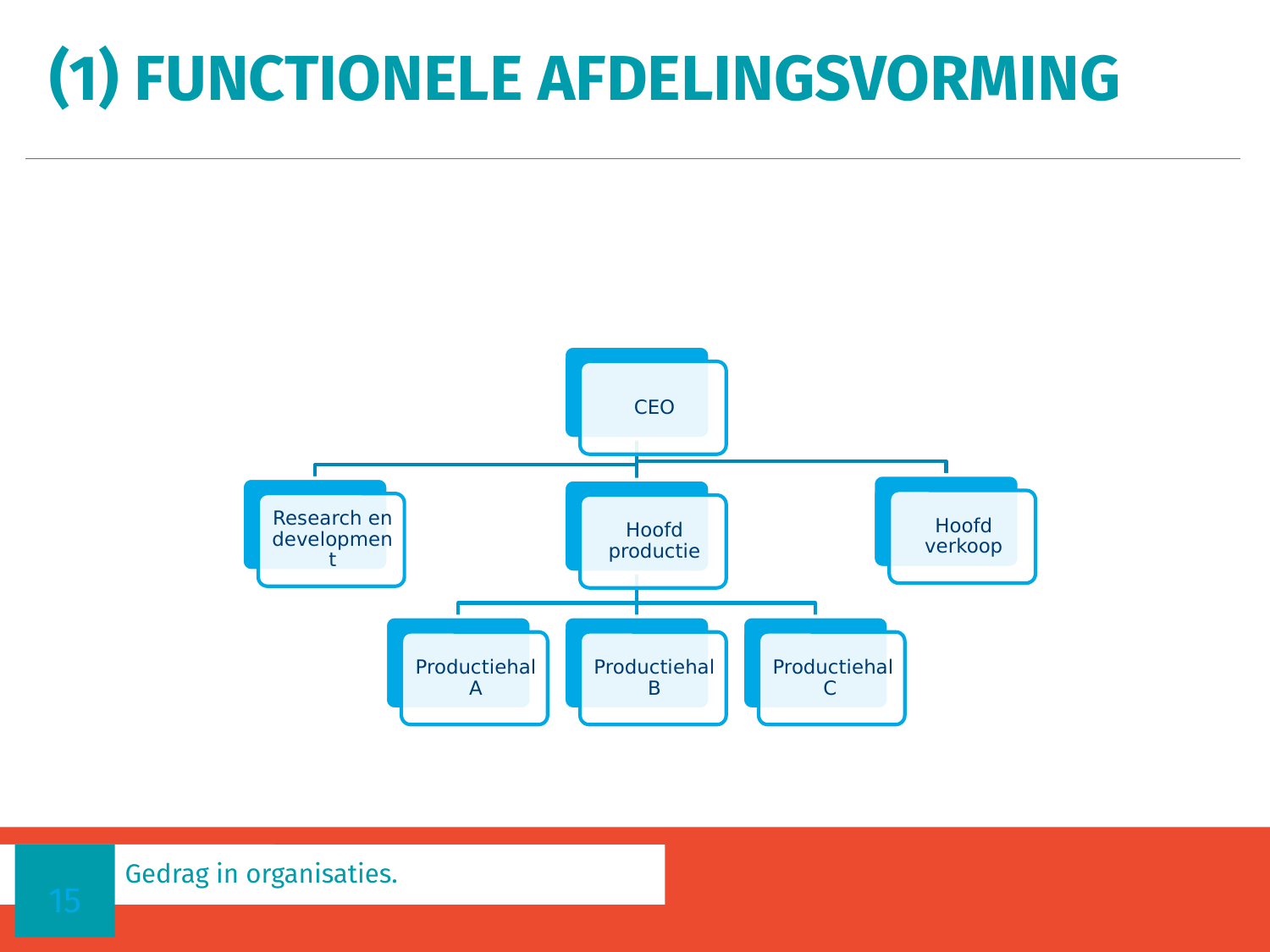

# (1) Functionele afdelingsvorming

CEO
Research en development
Hoofd productie
Productiehal A
Productiehal B
Productiehal C
Hoofd verkoop
15
Gedrag in organisaties.